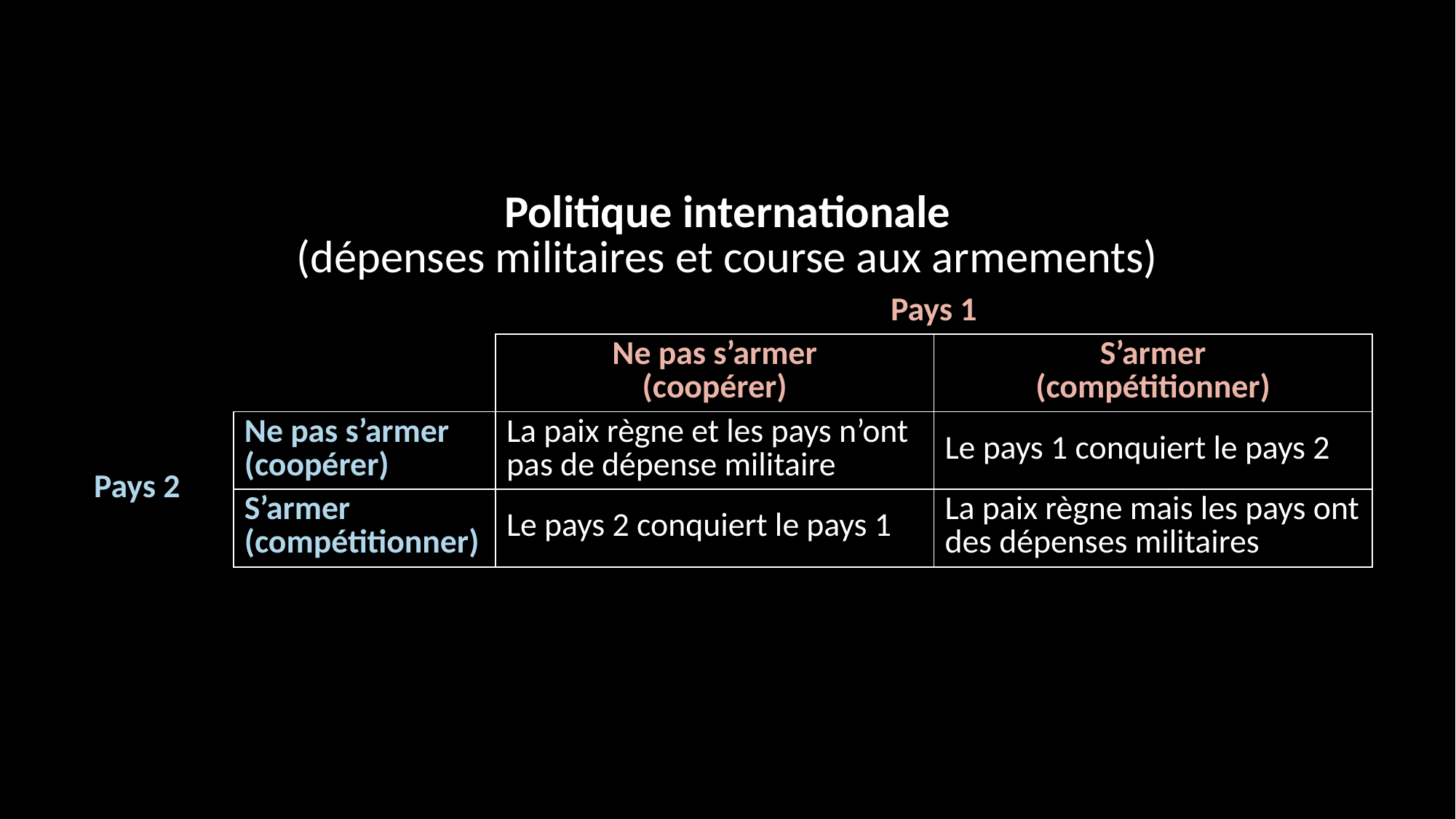

| Politique internationale (dépenses militaires et course aux armements) |  |  |  |
| --- | --- | --- | --- |
|  |  | Pays 1 |  |
|  |  | Ne pas s’armer (coopérer) | S’armer (compétitionner) |
| Pays 2 | Ne pas s’armer (coopérer) | La paix règne et les pays n’ont pas de dépense militaire | Le pays 1 conquiert le pays 2 |
|  | S’armer (compétitionner) | Le pays 2 conquiert le pays 1 | La paix règne mais les pays ont des dépenses militaires |